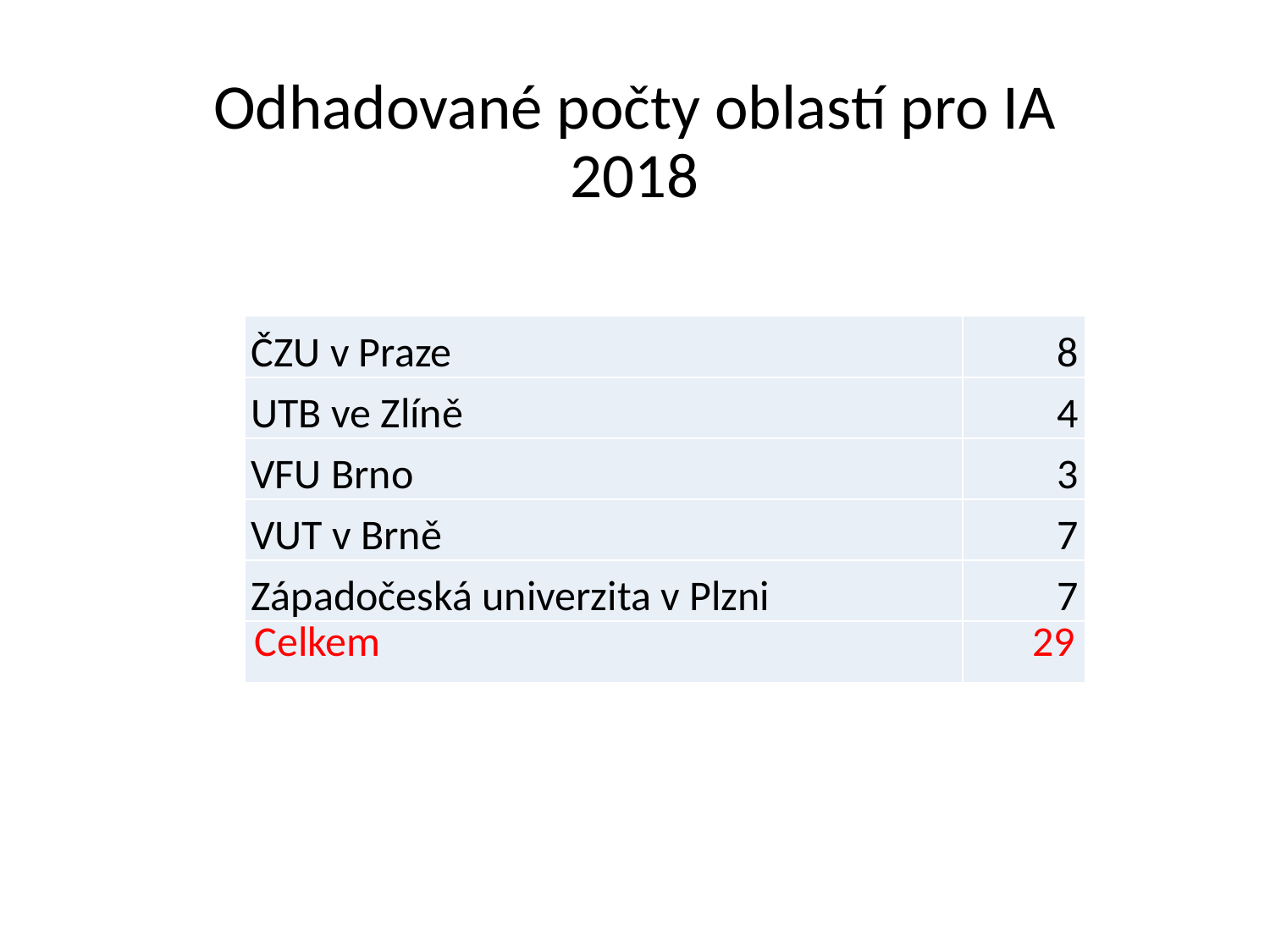

# Odhadované počty oblastí pro IA 2018
| ČZU v Praze | 8 |
| --- | --- |
| UTB ve Zlíně | 4 |
| VFU Brno | 3 |
| VUT v Brně | 7 |
| Západočeská univerzita v Plzni | 7 |
| Celkem | 29 |